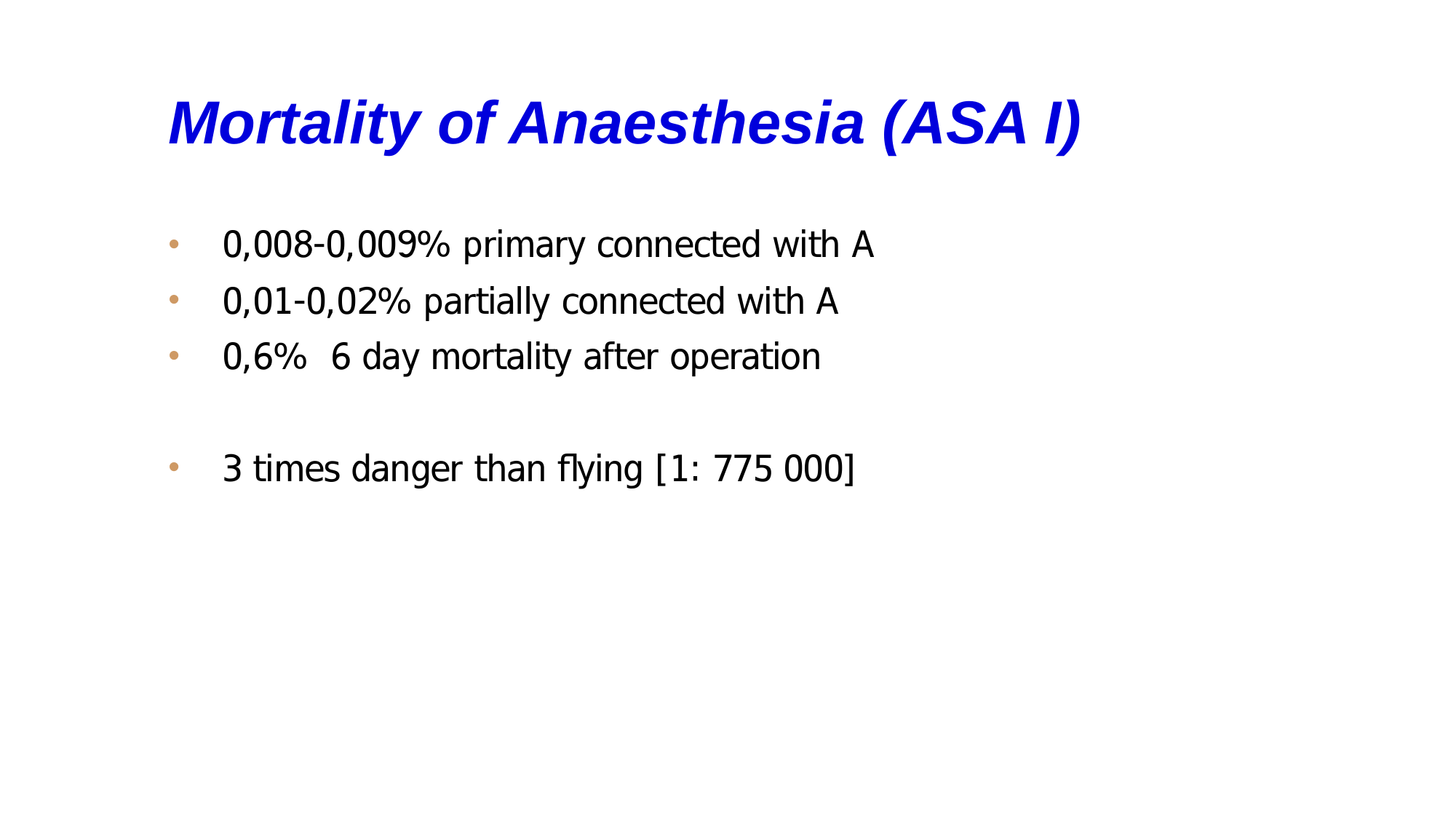

Mortality of Anaesthesia (ASA I)
0,008-0,009% primary connected with A
0,01-0,02% partially connected with A
0,6%  6 day mortality after operation

3 times danger than flying [1: 775 000]